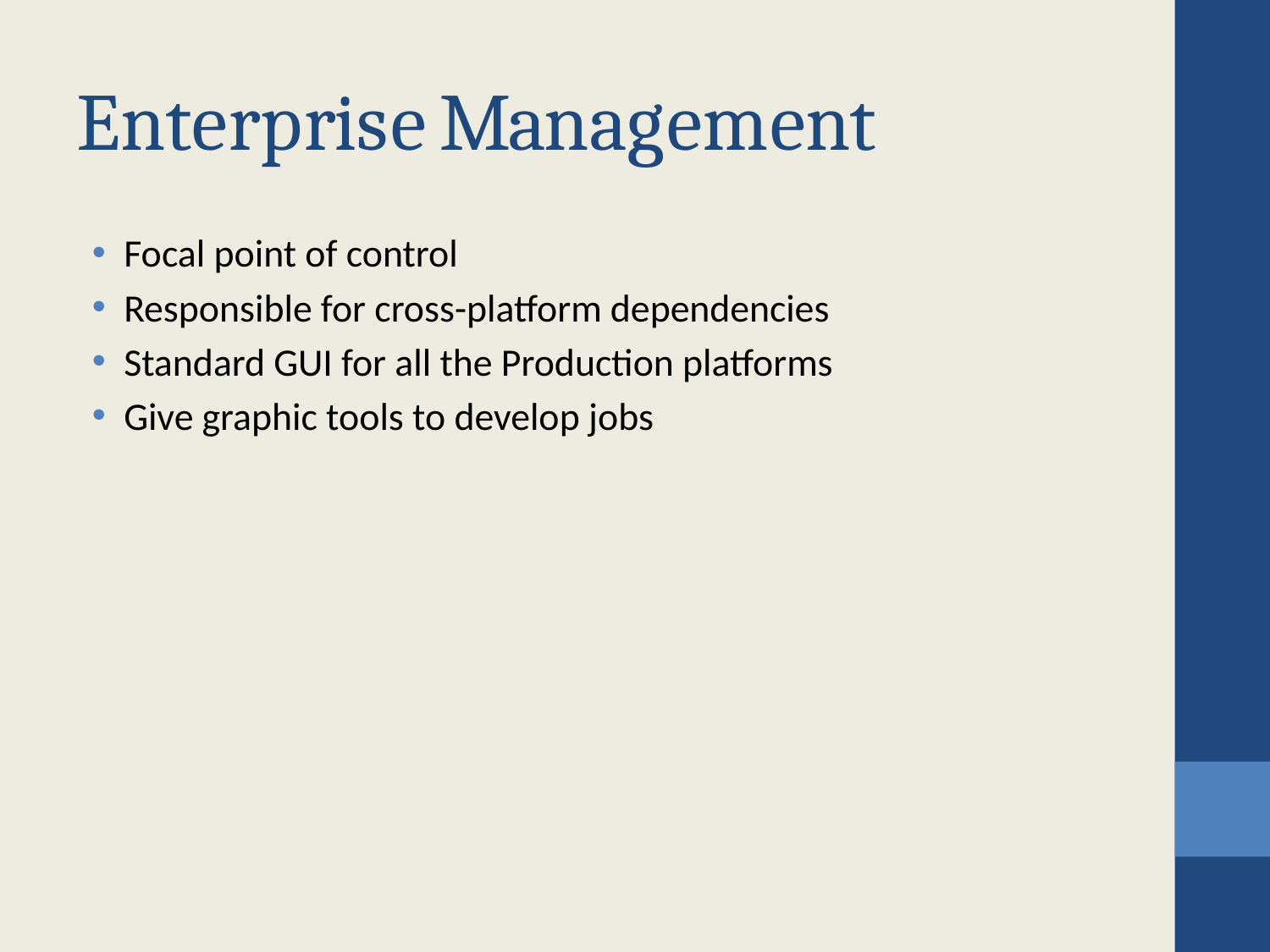

# Enterprise Management
Focal point of control
Responsible for cross-platform dependencies
Standard GUI for all the Production platforms
Give graphic tools to develop jobs